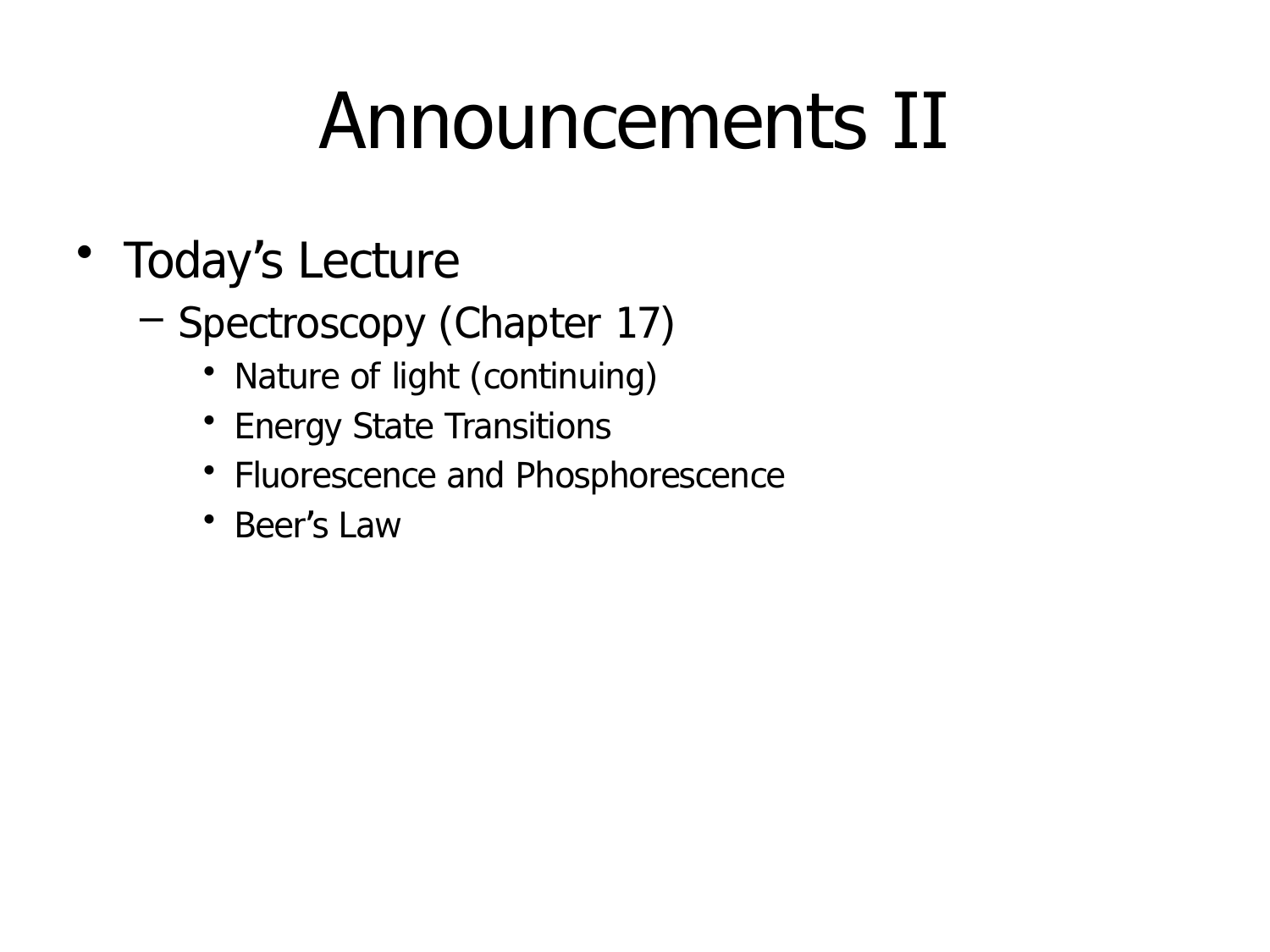

# Announcements II
Today’s Lecture
Spectroscopy (Chapter 17)
Nature of light (continuing)
Energy State Transitions
Fluorescence and Phosphorescence
Beer’s Law